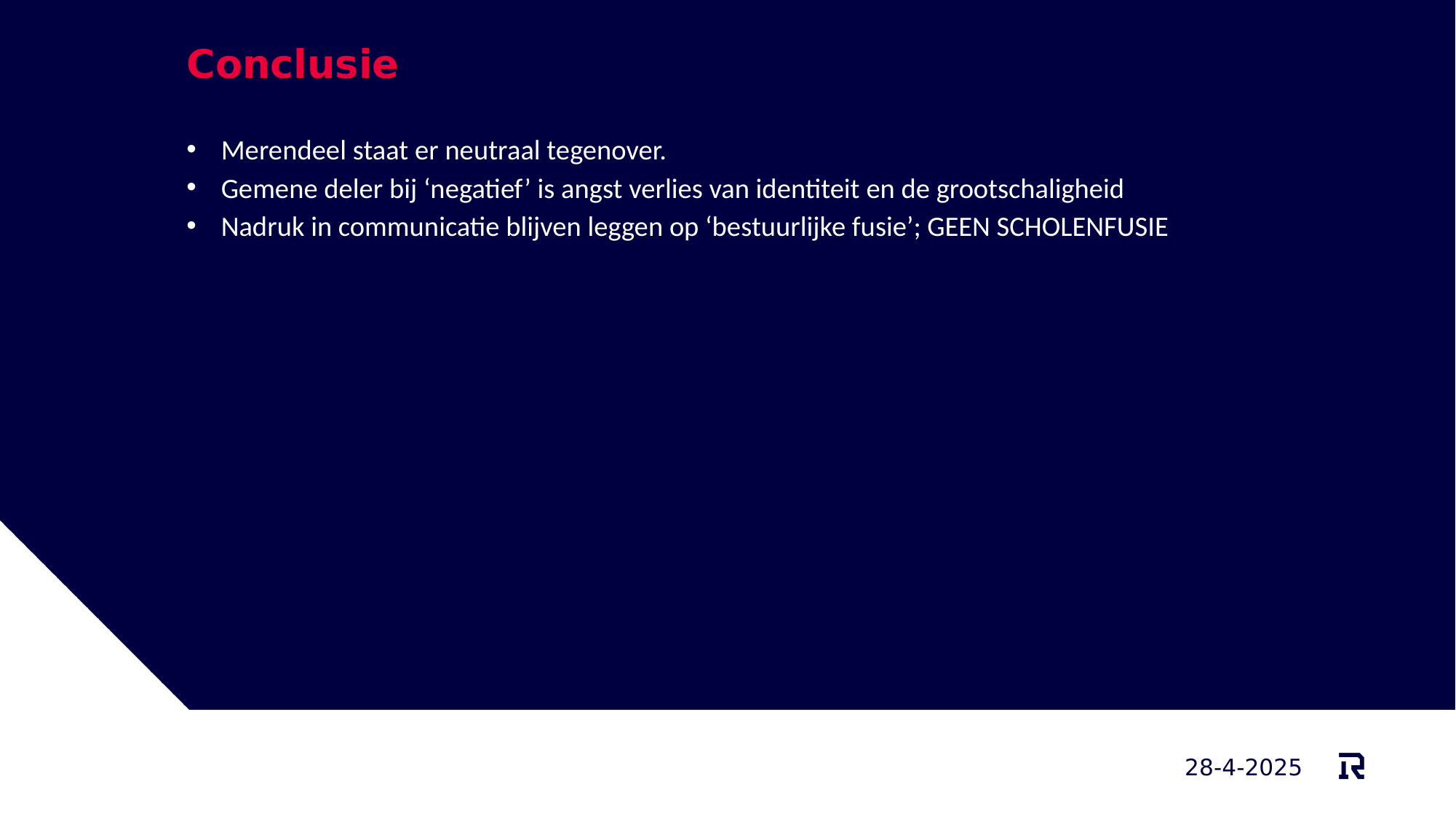

# Conclusie
Merendeel staat er neutraal tegenover.
Gemene deler bij ‘negatief’ is angst verlies van identiteit en de grootschaligheid
Nadruk in communicatie blijven leggen op ‘bestuurlijke fusie’; GEEN SCHOLENFUSIE
28-4-2025